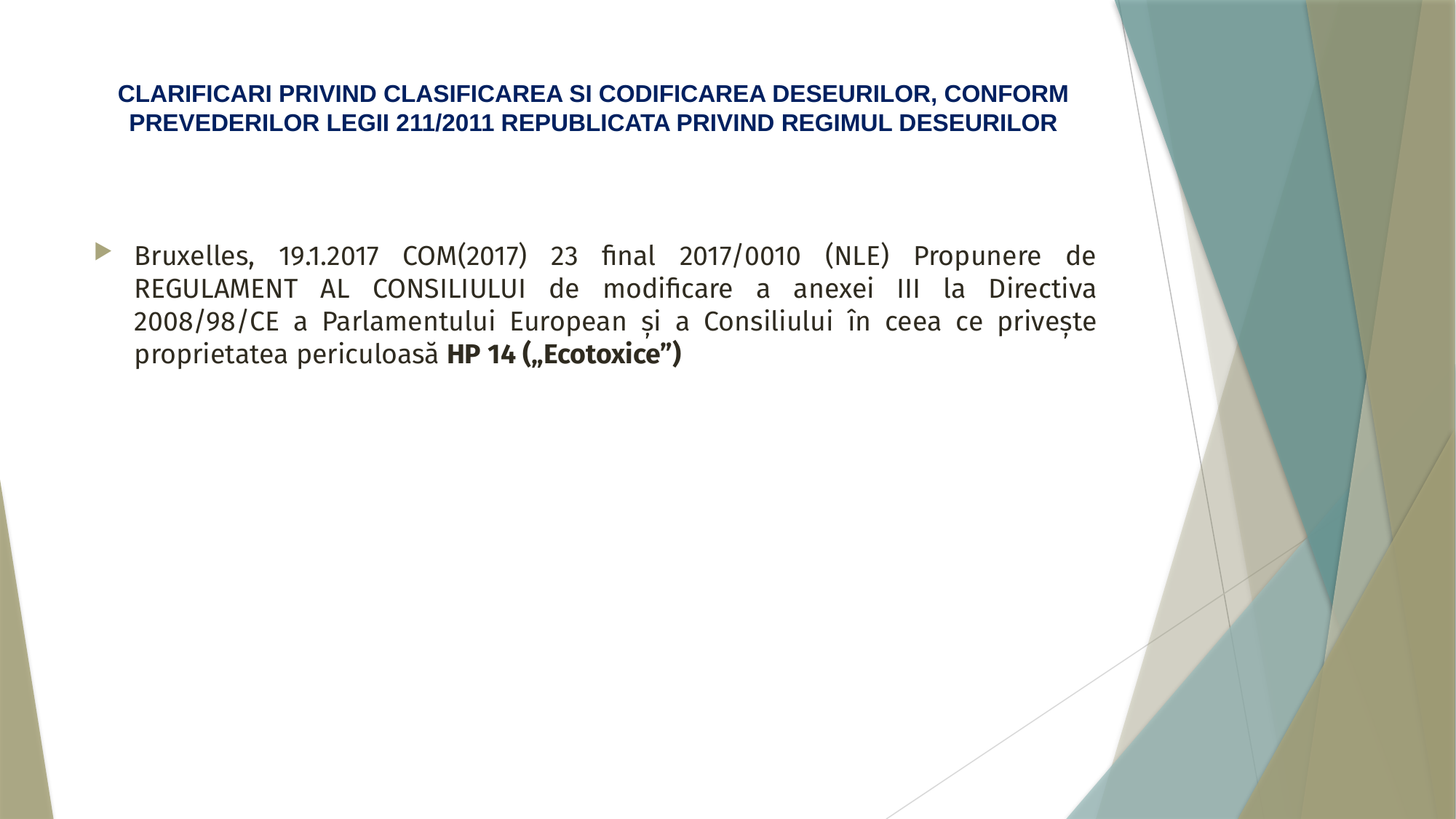

# CLARIFICARI PRIVIND CLASIFICAREA SI CODIFICAREA DESEURILOR, CONFORM PREVEDERILOR LEGII 211/2011 REPUBLICATA PRIVIND REGIMUL DESEURILOR

Bruxelles, 19.1.2017 COM(2017) 23 final 2017/0010 (NLE) Propunere de REGULAMENT AL CONSILIULUI de modificare a anexei III la Directiva 2008/98/CE a Parlamentului European și a Consiliului în ceea ce privește proprietatea periculoasă HP 14 („Ecotoxice”)